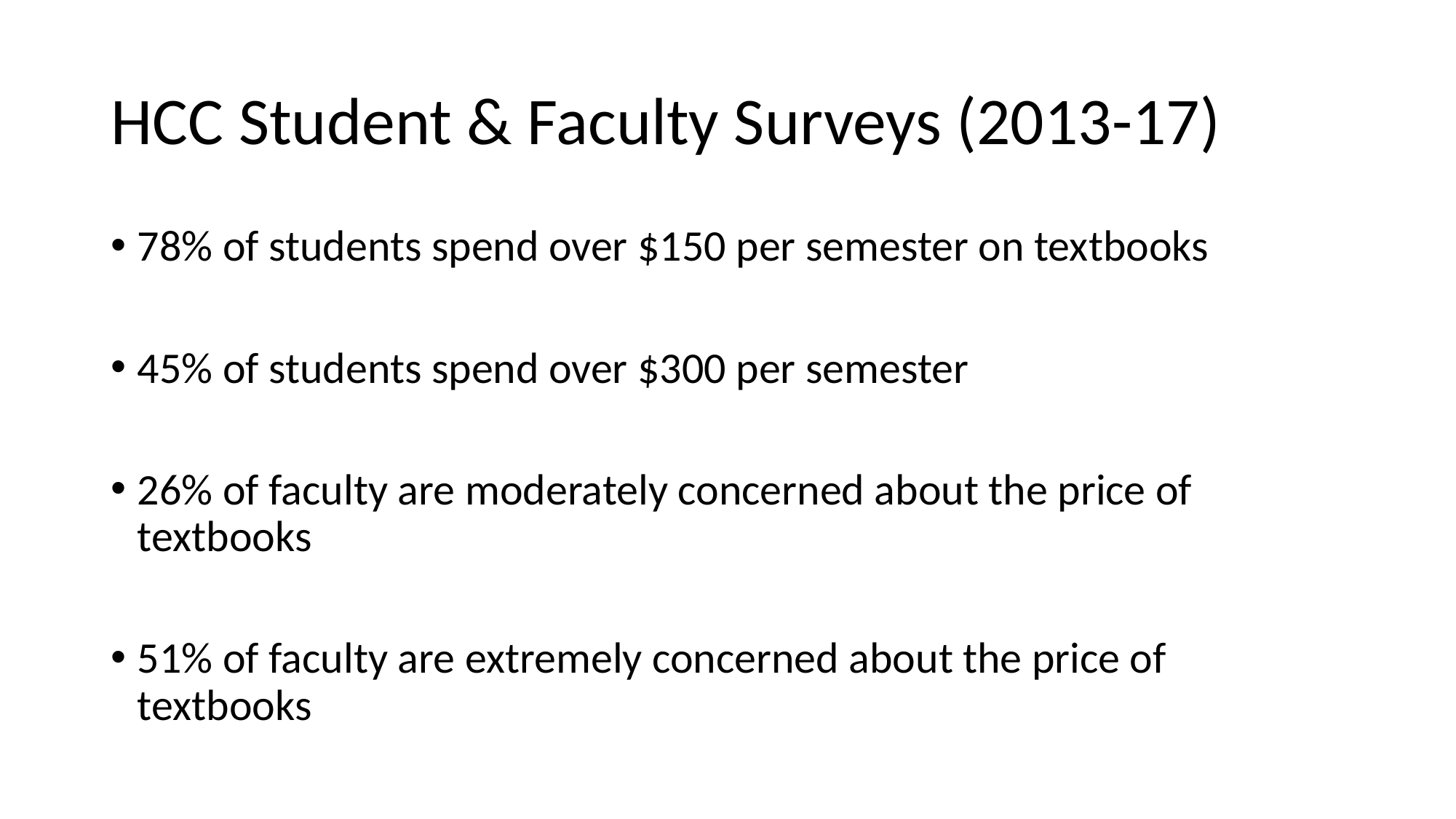

# HCC Student & Faculty Surveys (2013-17)
78% of students spend over $150 per semester on textbooks

45% of students spend over $300 per semester

26% of faculty are moderately concerned about the price of textbooks

51% of faculty are extremely concerned about the price of textbooks